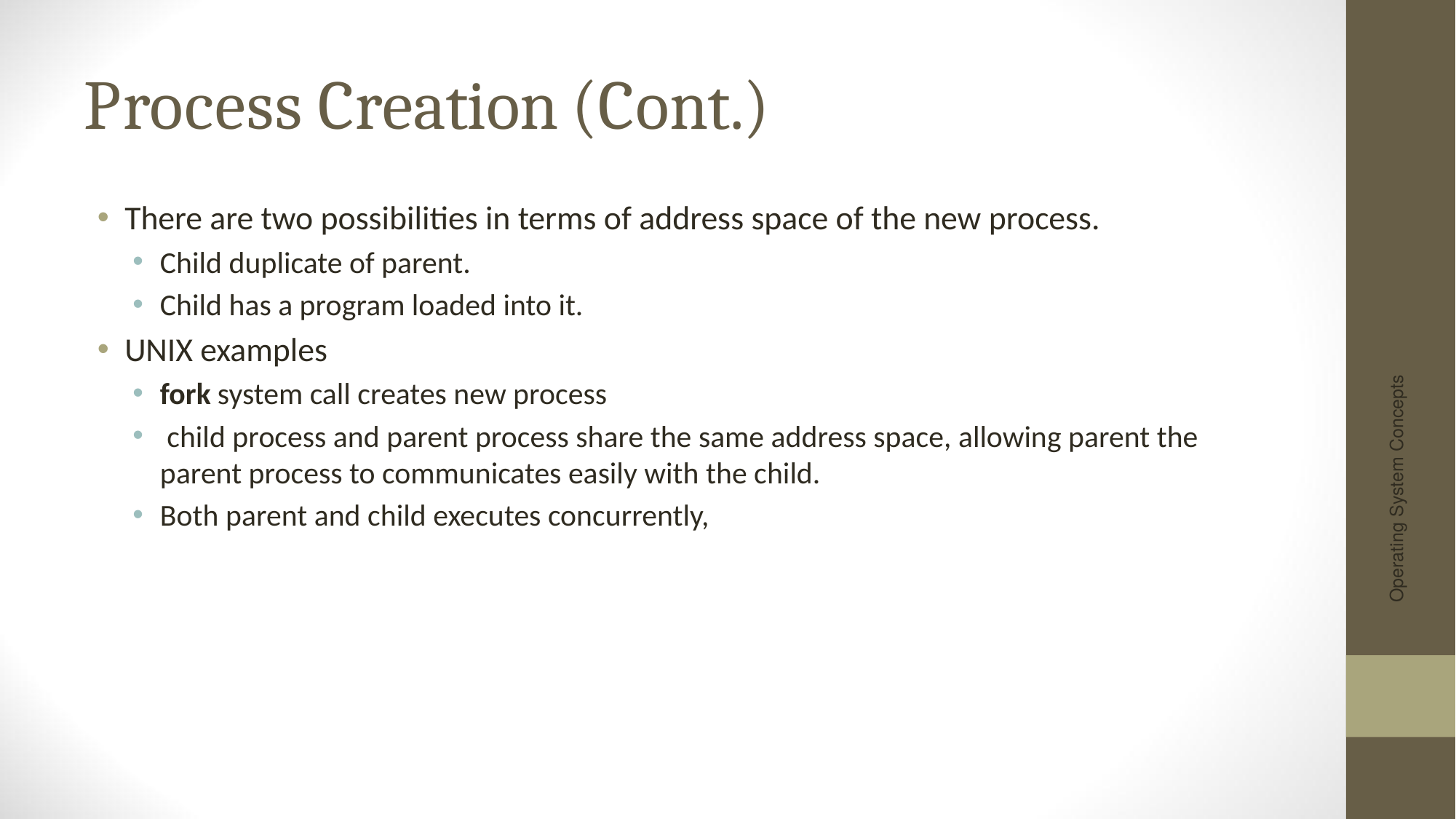

# Process Creation (Cont.)
There are two possibilities in terms of address space of the new process.
Child duplicate of parent.
Child has a program loaded into it.
UNIX examples
fork system call creates new process
 child process and parent process share the same address space, allowing parent the parent process to communicates easily with the child.
Both parent and child executes concurrently,

Operating System Concepts